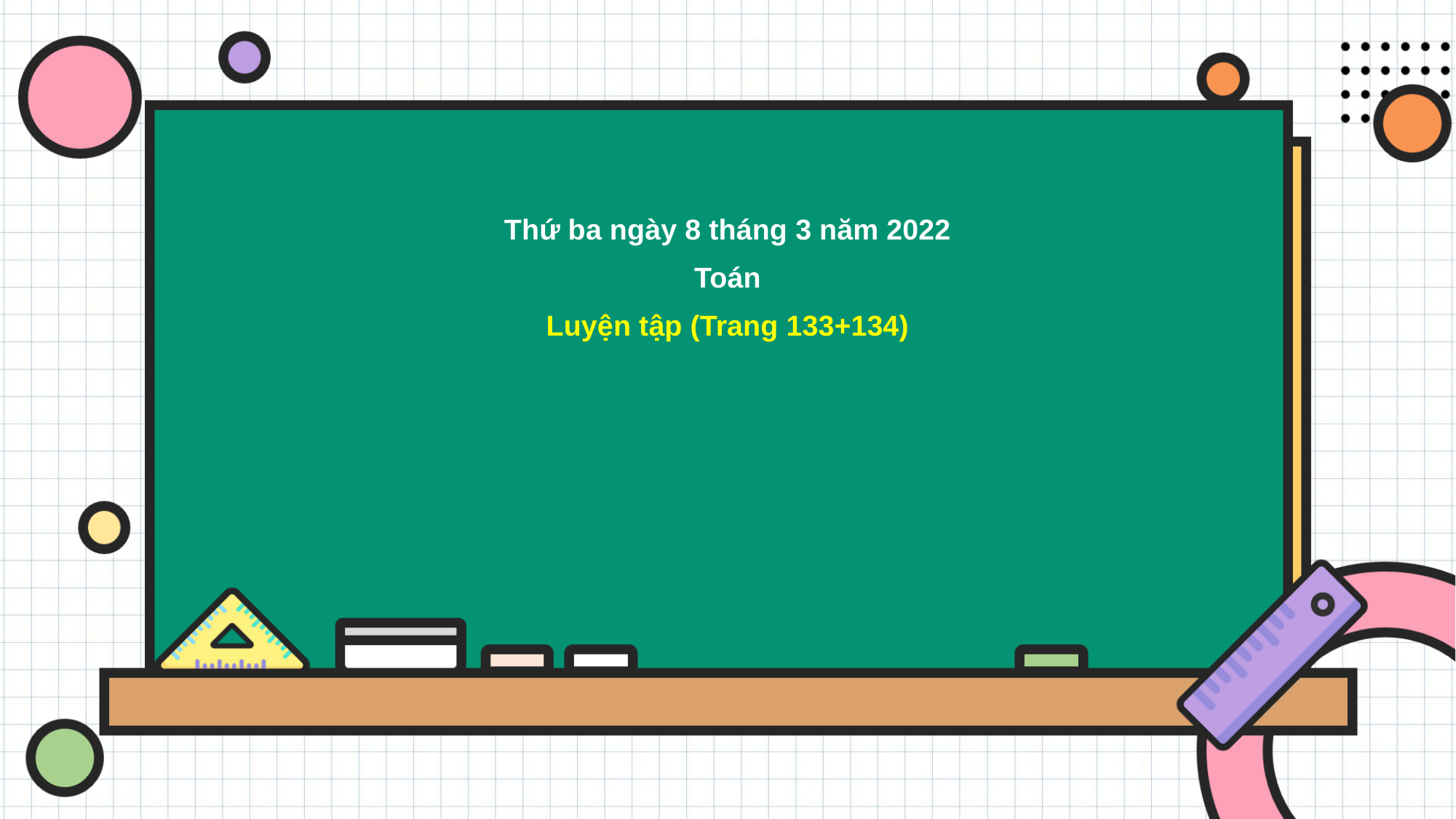

# Thứ ba ngày 8 tháng 3 năm 2022 Toán Luyện tập (Trang 133+134)